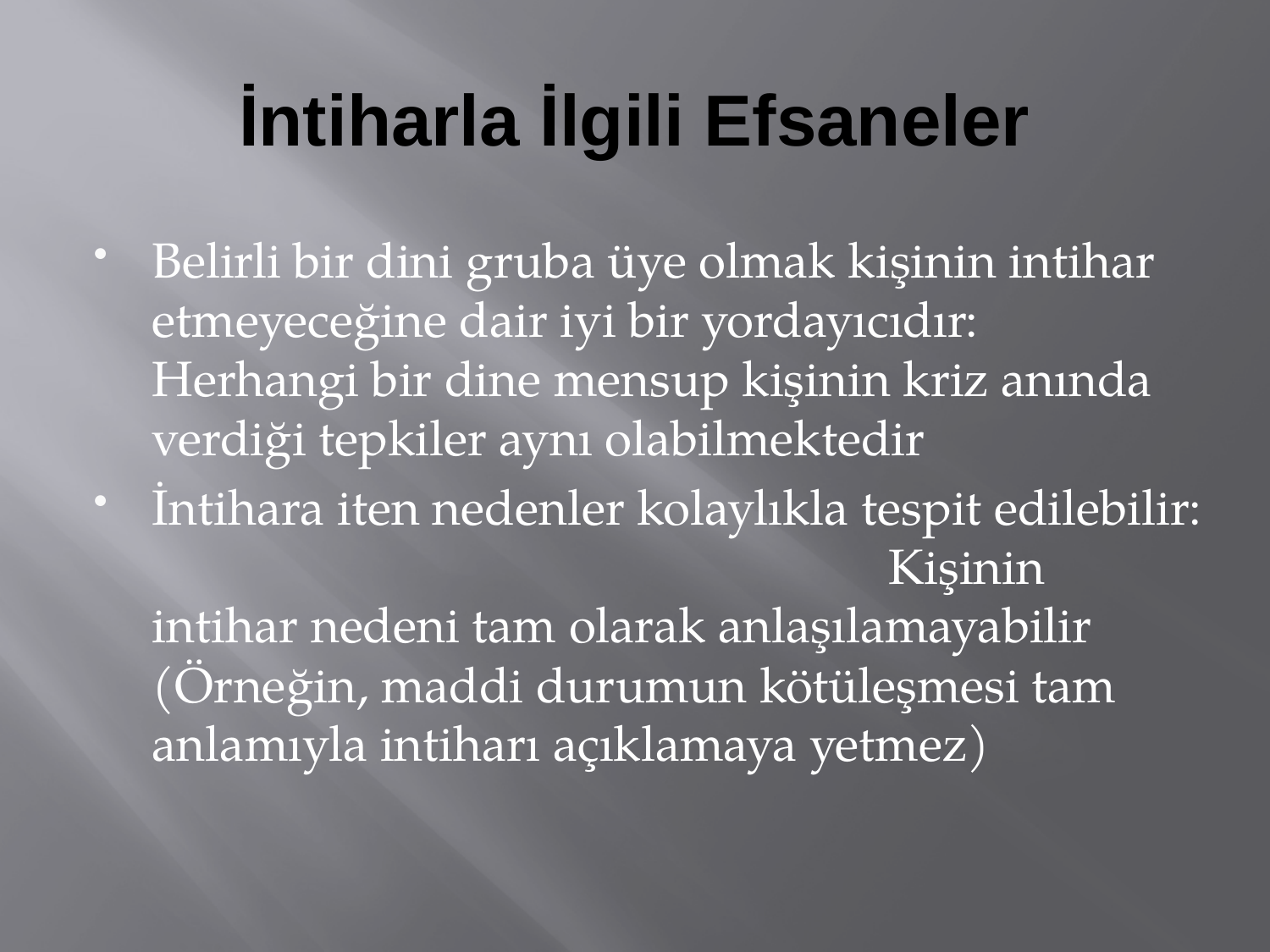

# İntiharla İlgili Efsaneler
Belirli bir dini gruba üye olmak kişinin intihar etmeyeceğine dair iyi bir yordayıcıdır:               Herhangi bir dine mensup kişinin kriz anında verdiği tepkiler aynı olabilmektedir
İntihara iten nedenler kolaylıkla tespit edilebilir:                                                             Kişinin intihar nedeni tam olarak anlaşılamayabilir (Örneğin, maddi durumun kötüleşmesi tam anlamıyla intiharı açıklamaya yetmez)